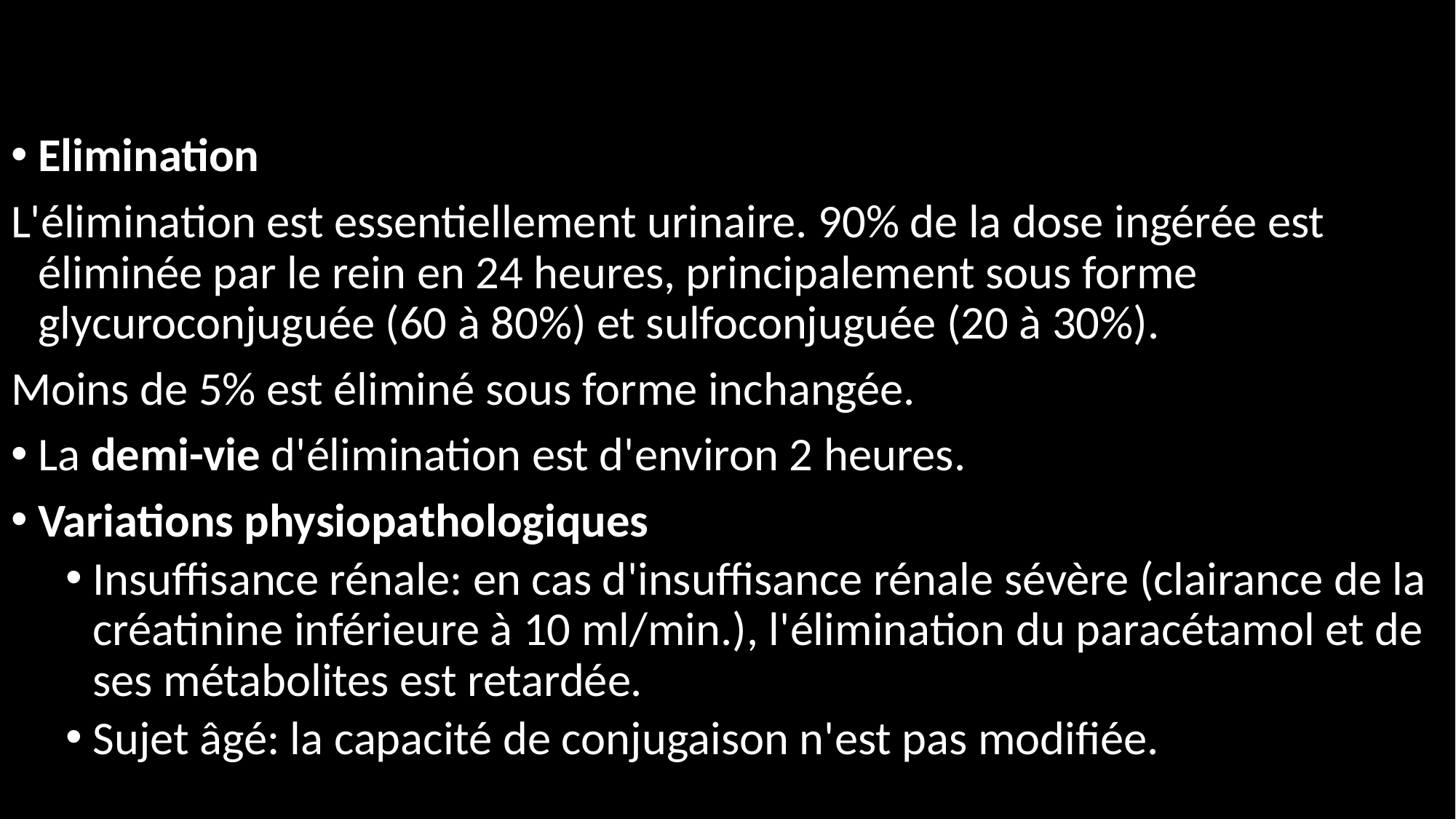

# Exemple du paracétamol
Elimination
L'élimination est essentiellement urinaire. 90% de la dose ingérée est éliminée par le rein en 24 heures, principalement sous forme glycuroconjuguée (60 à 80%) et sulfoconjuguée (20 à 30%).
Moins de 5% est éliminé sous forme inchangée.
La demi-vie d'élimination est d'environ 2 heures.
Variations physiopathologiques
Insuffisance rénale: en cas d'insuffisance rénale sévère (clairance de la créatinine inférieure à 10 ml/min.), l'élimination du paracétamol et de ses métabolites est retardée.
Sujet âgé: la capacité de conjugaison n'est pas modifiée.